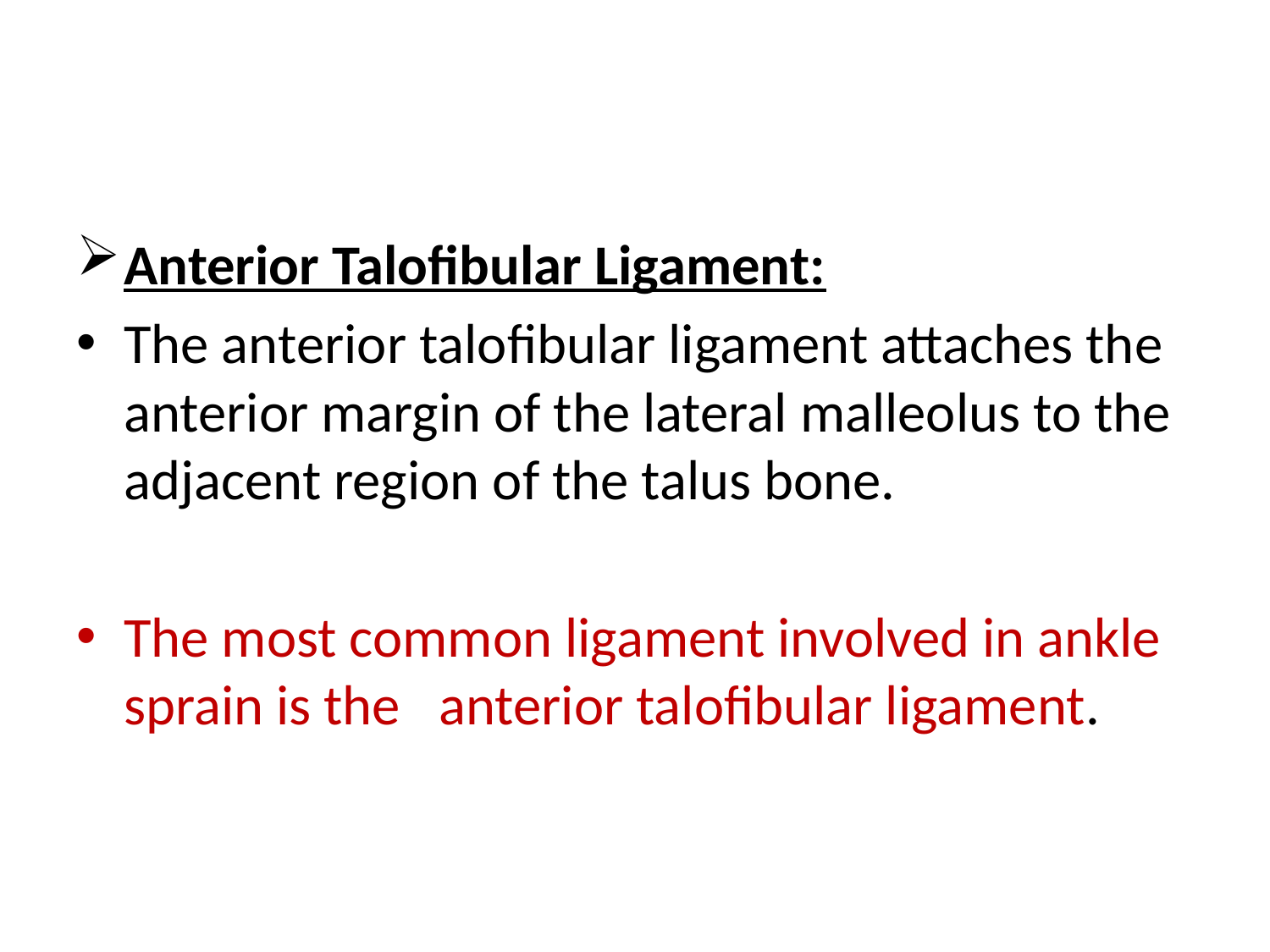

Anterior Talofibular Ligament:
The anterior talofibular ligament attaches the anterior margin of the lateral malleolus to the adjacent region of the talus bone.

The most common ligament involved in ankle sprain is the   anterior talofibular ligament.